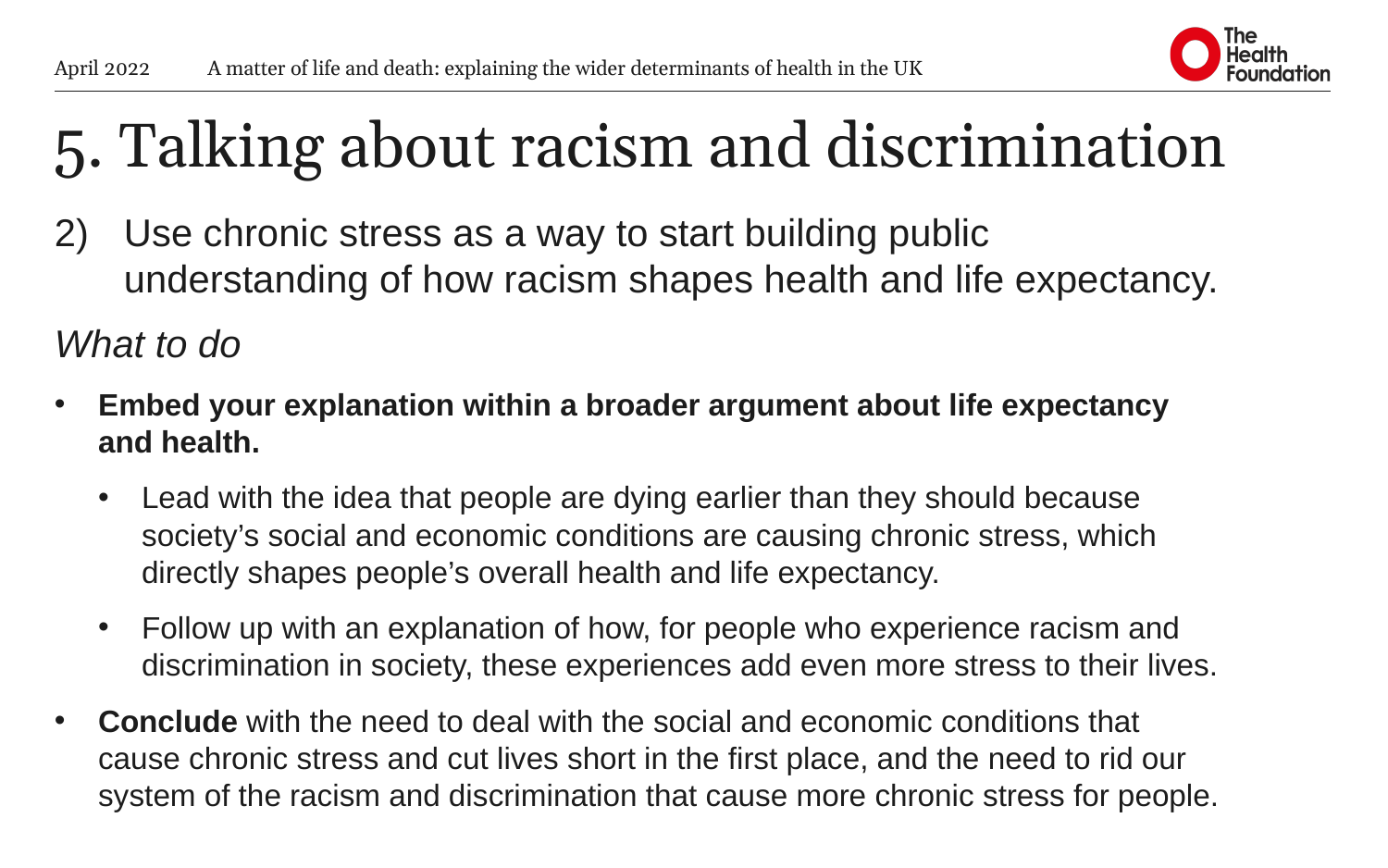

April 2022
A matter of life and death: explaining the wider determinants of health in the UK
# 5. Talking about racism and discrimination
Use chronic stress as a way to start building public understanding of how racism shapes health and life expectancy.
What to do
Embed your explanation within a broader argument about life expectancy and health.
Lead with the idea that people are dying earlier than they should because society’s social and economic conditions are causing chronic stress, which directly shapes people’s overall health and life expectancy.
Follow up with an explanation of how, for people who experience racism and discrimination in society, these experiences add even more stress to their lives.
Conclude with the need to deal with the social and economic conditions that cause chronic stress and cut lives short in the first place, and the need to rid our system of the racism and discrimination that cause more chronic stress for people.